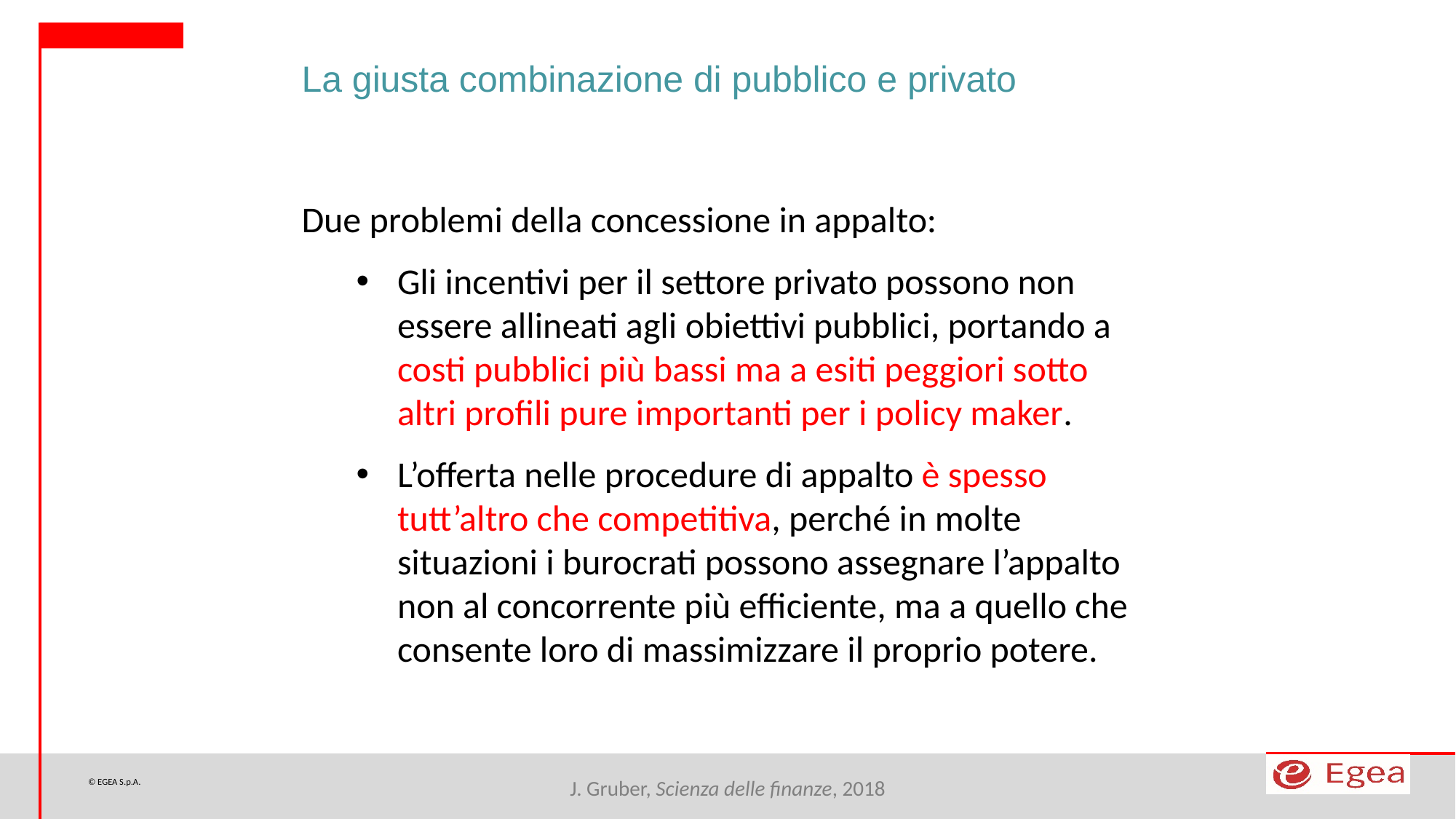

La giusta combinazione di pubblico e privato
Due problemi della concessione in appalto:
Gli incentivi per il settore privato possono non essere allineati agli obiettivi pubblici, portando a costi pubblici più bassi ma a esiti peggiori sotto altri profili pure importanti per i policy maker.
L’offerta nelle procedure di appalto è spesso tutt’altro che competitiva, perché in molte situazioni i burocrati possono assegnare l’appalto non al concorrente più efficiente, ma a quello che consente loro di massimizzare il proprio potere.